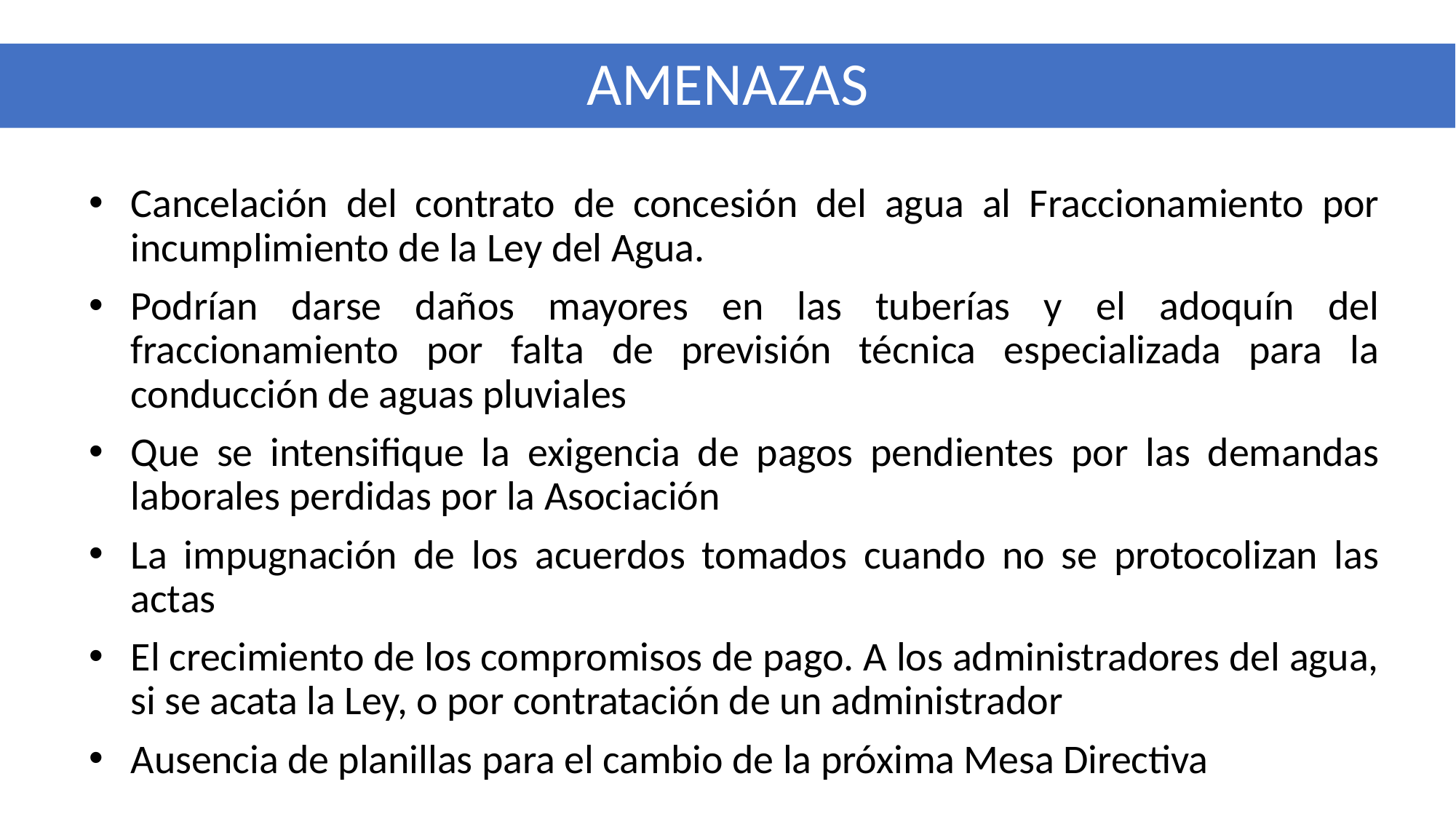

# AMENAZAS
Cancelación del contrato de concesión del agua al Fraccionamiento por incumplimiento de la Ley del Agua.
Podrían darse daños mayores en las tuberías y el adoquín del fraccionamiento por falta de previsión técnica especializada para la conducción de aguas pluviales
Que se intensifique la exigencia de pagos pendientes por las demandas laborales perdidas por la Asociación
La impugnación de los acuerdos tomados cuando no se protocolizan las actas
El crecimiento de los compromisos de pago. A los administradores del agua, si se acata la Ley, o por contratación de un administrador
Ausencia de planillas para el cambio de la próxima Mesa Directiva